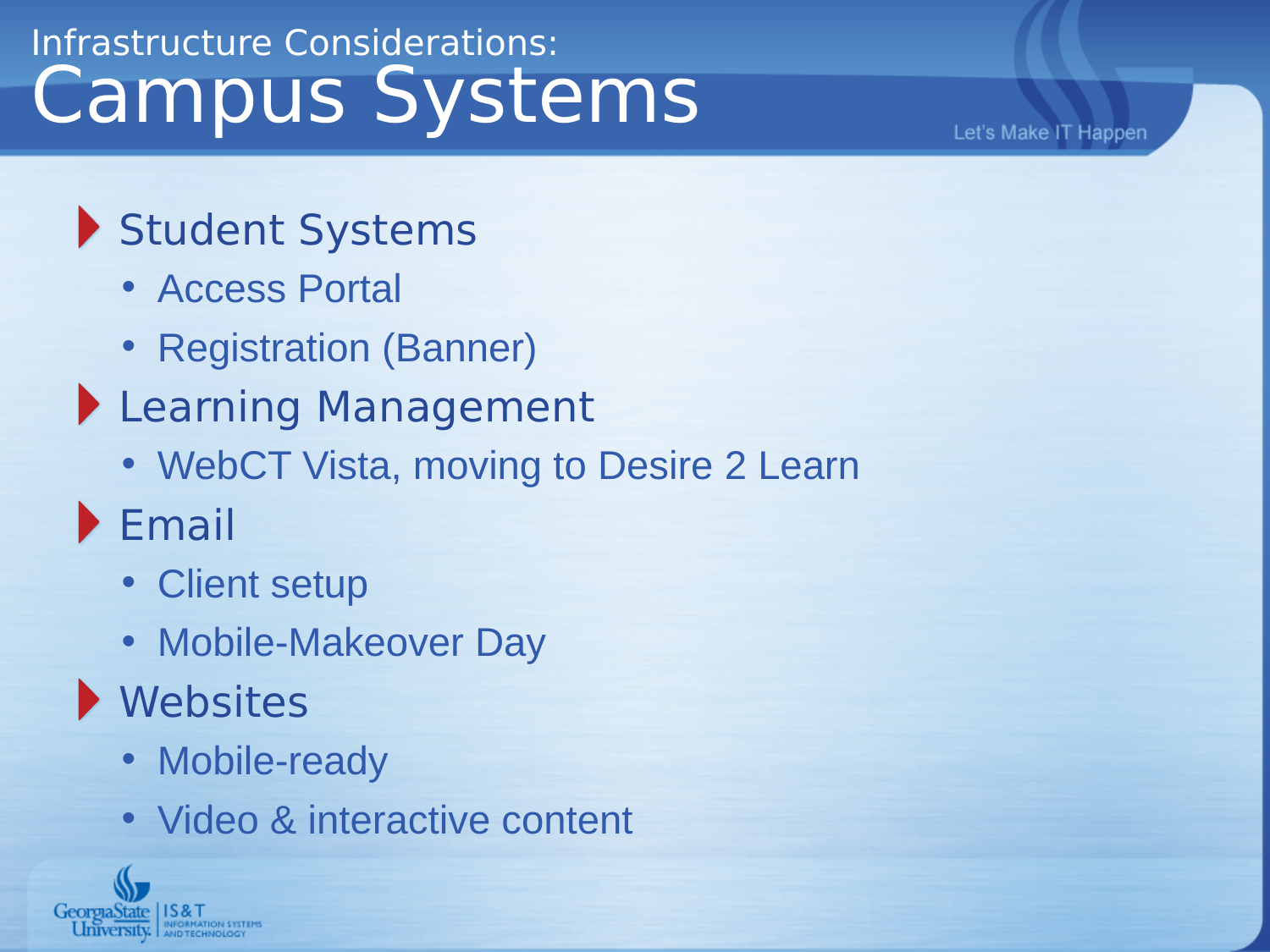

# Infrastructure Considerations: Campus Systems
Student Systems
Access Portal
Registration (Banner)
Learning Management
WebCT Vista, moving to Desire 2 Learn
Email
Client setup
Mobile-Makeover Day
Websites
Mobile-ready
Video & interactive content